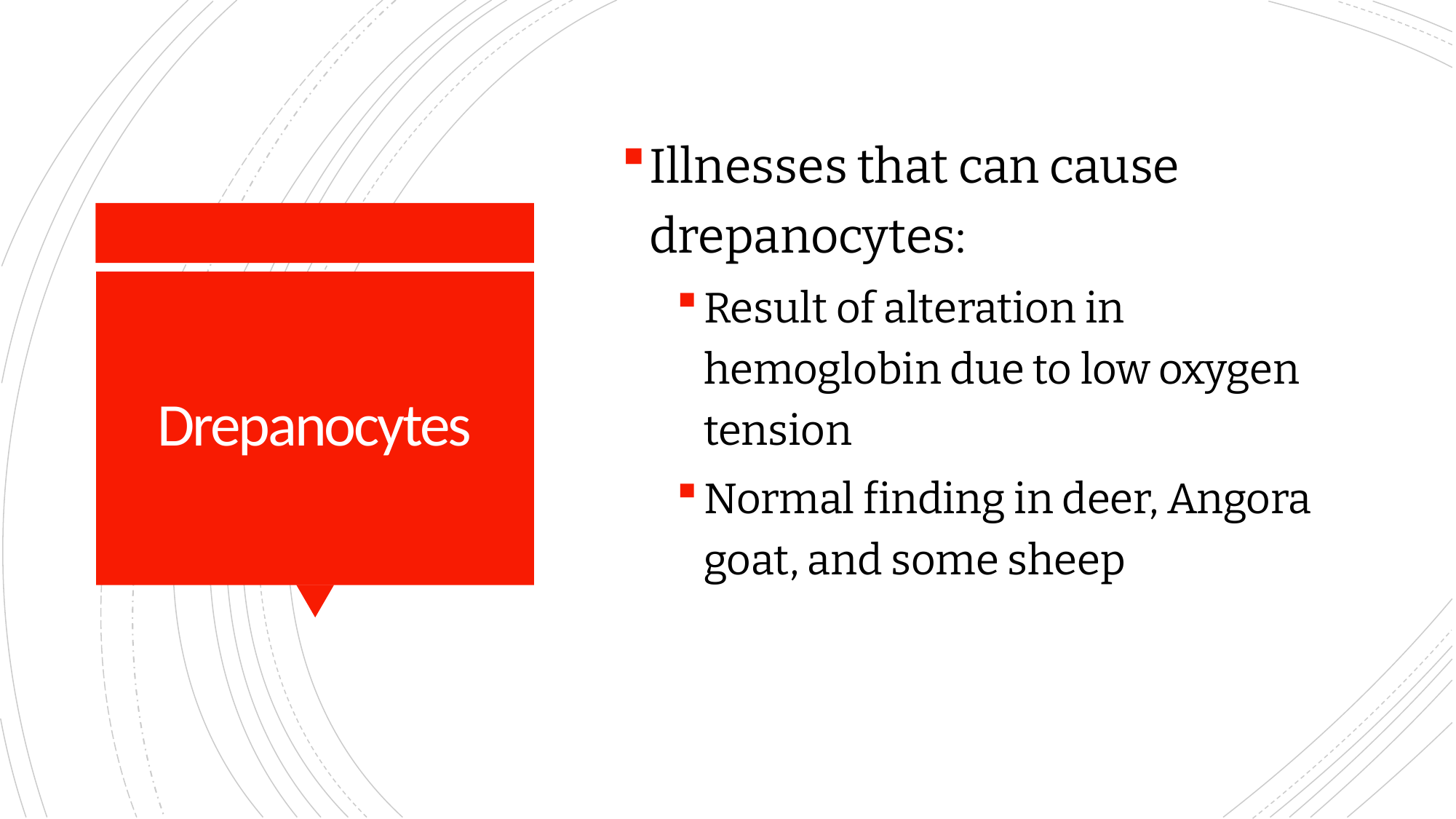

Illnesses that can cause drepanocytes:
Result of alteration in hemoglobin due to low oxygen tension
Normal finding in deer, Angora goat, and some sheep

# Drepanocytes